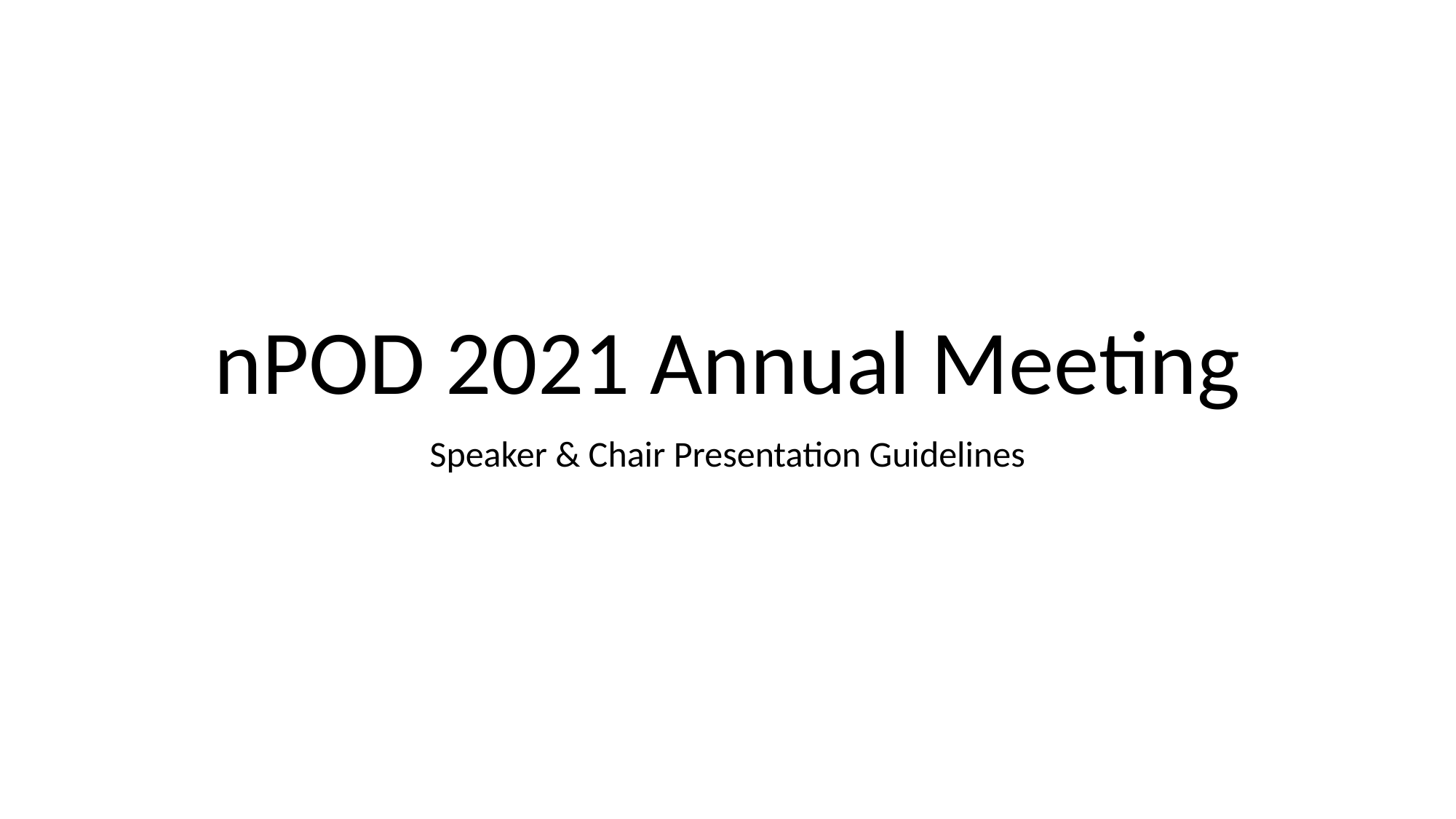

# nPOD 2021 Annual Meeting
Speaker & Chair Presentation Guidelines